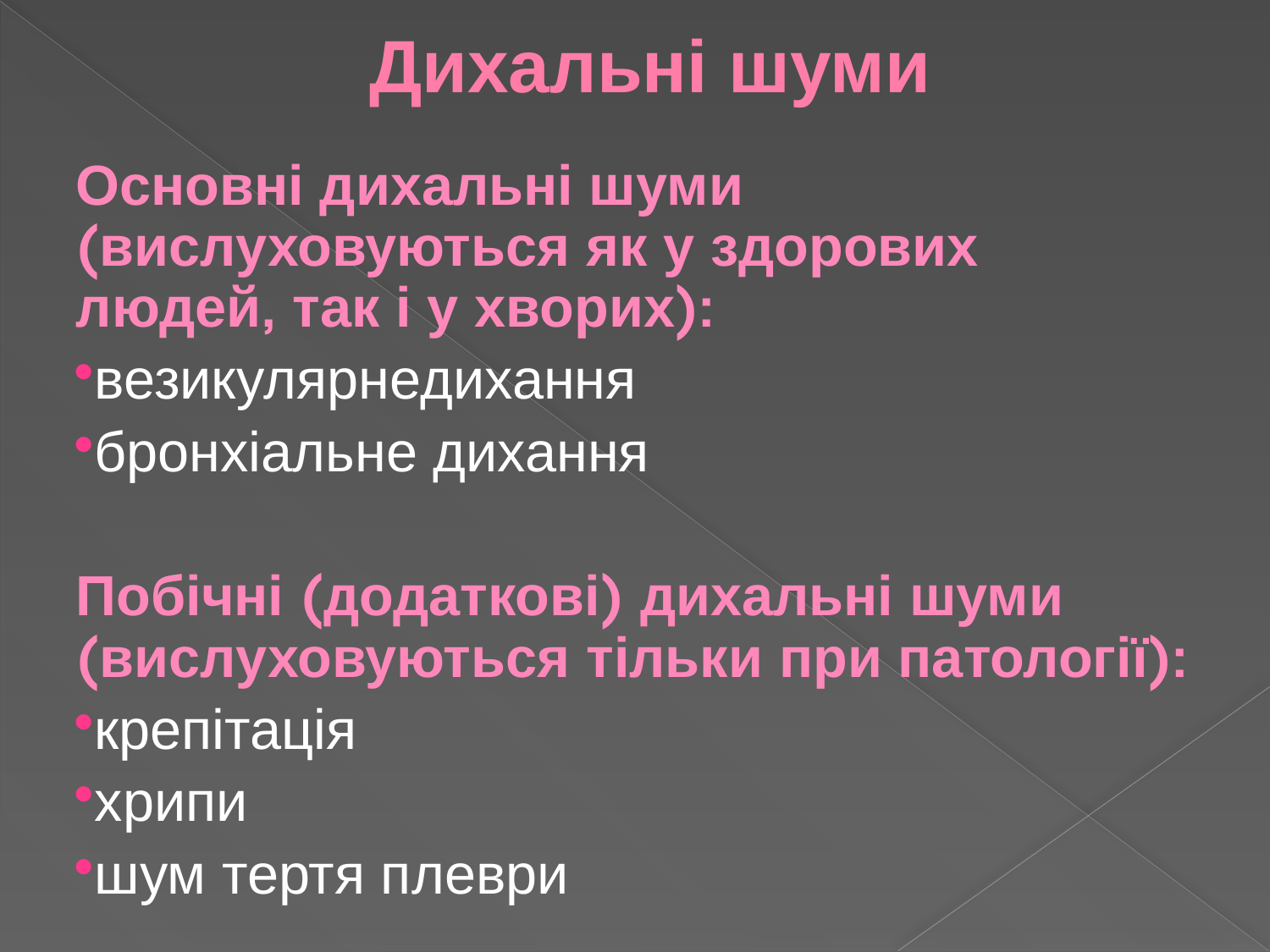

# Дихальні шуми
Основні дихальні шуми (вислуховуються як у здорових людей, так і у хворих):
везикулярнедихання
бронхіальне дихання

Побічні (додаткові) дихальні шуми (вислуховуються тільки при патології):
крепітація
хрипи
шум тертя плеври